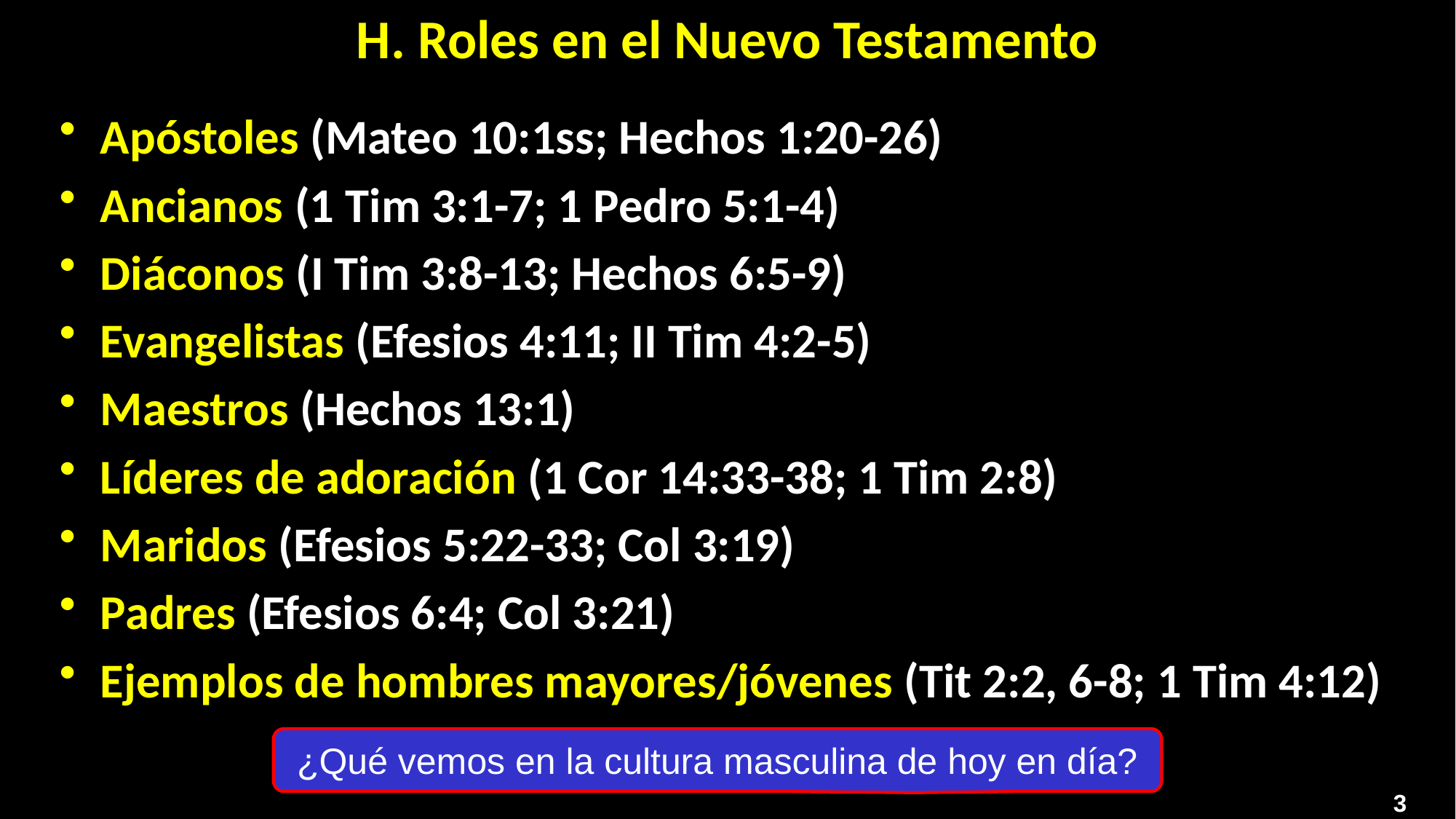

# H. Roles en el Nuevo Testamento
Apóstoles (Mateo 10:1ss; Hechos 1:20-26)
Ancianos (1 Tim 3:1-7; 1 Pedro 5:1-4)
Diáconos (I Tim 3:8-13; Hechos 6:5-9)
Evangelistas (Efesios 4:11; II Tim 4:2-5)
Maestros (Hechos 13:1)
Líderes de adoración (1 Cor 14:33-38; 1 Tim 2:8)
Maridos (Efesios 5:22-33; Col 3:19)
Padres (Efesios 6:4; Col 3:21)
Ejemplos de hombres mayores/jóvenes (Tit 2:2, 6-8; 1 Tim 4:12)
¿Qué vemos en la cultura masculina de hoy en día?
3